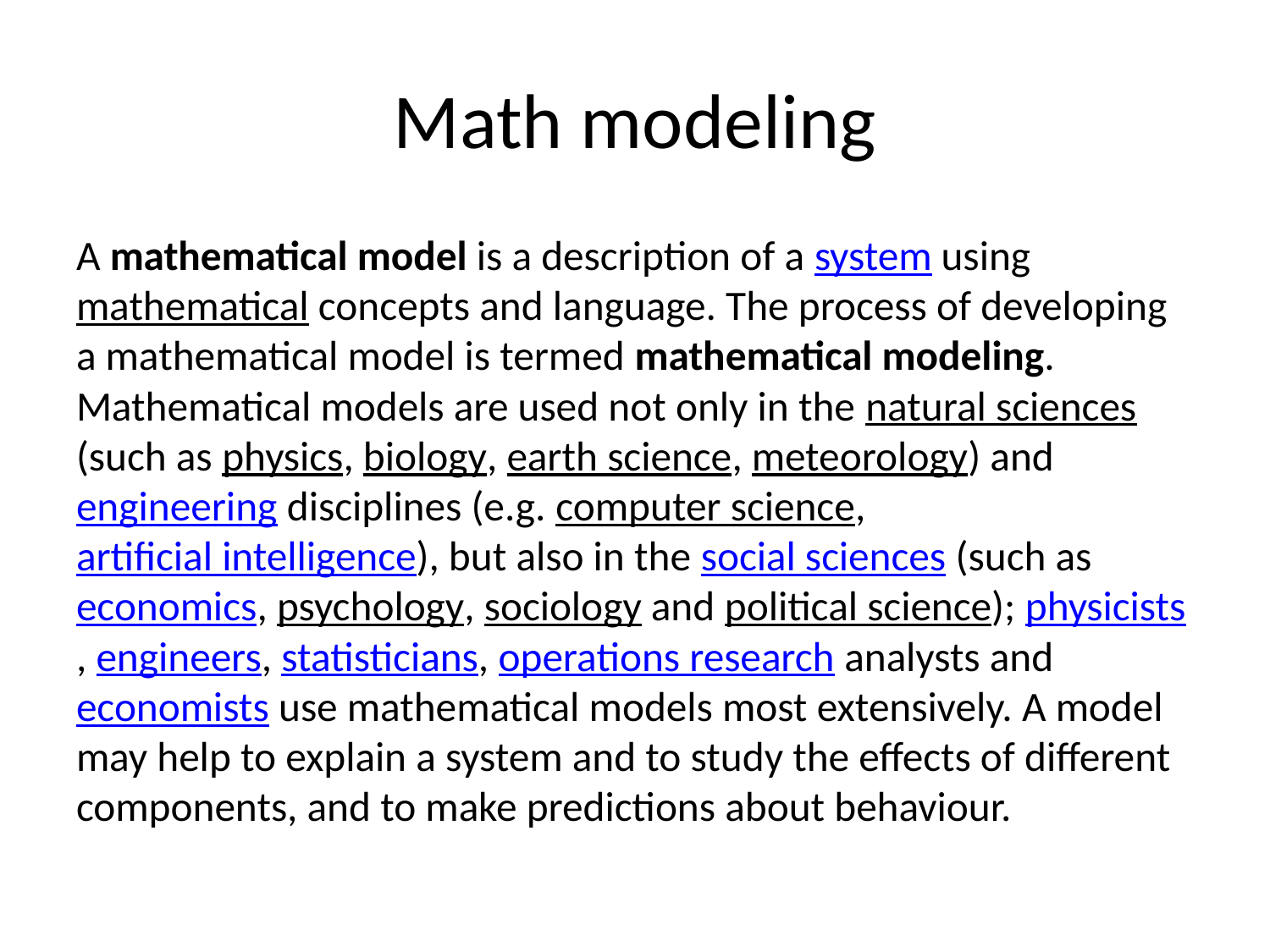

# Math modeling
A mathematical model is a description of a system using mathematical concepts and language. The process of developing a mathematical model is termed mathematical modeling. Mathematical models are used not only in the natural sciences (such as physics, biology, earth science, meteorology) and engineering disciplines (e.g. computer science, artificial intelligence), but also in the social sciences (such as economics, psychology, sociology and political science); physicists, engineers, statisticians, operations research analysts and economists use mathematical models most extensively. A model may help to explain a system and to study the effects of different components, and to make predictions about behaviour.